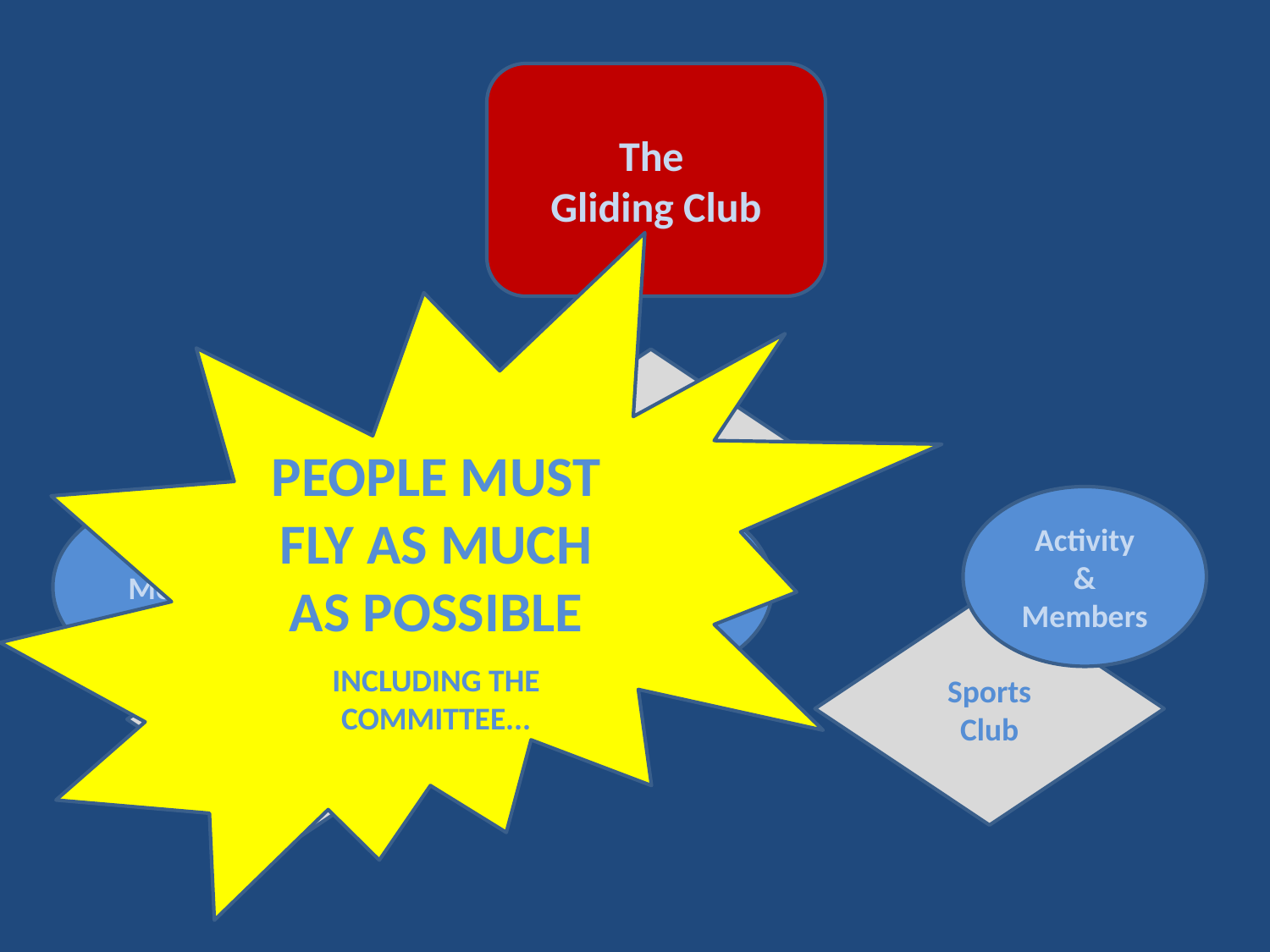

The
Gliding Club
PEOPLE MUST FLY AS MUCH AS POSSIBLE

INCLUDING THE COMMITTEE...
Volunteers
Activity
& Members
Money
Time
&
Energy
Sports Club
Business